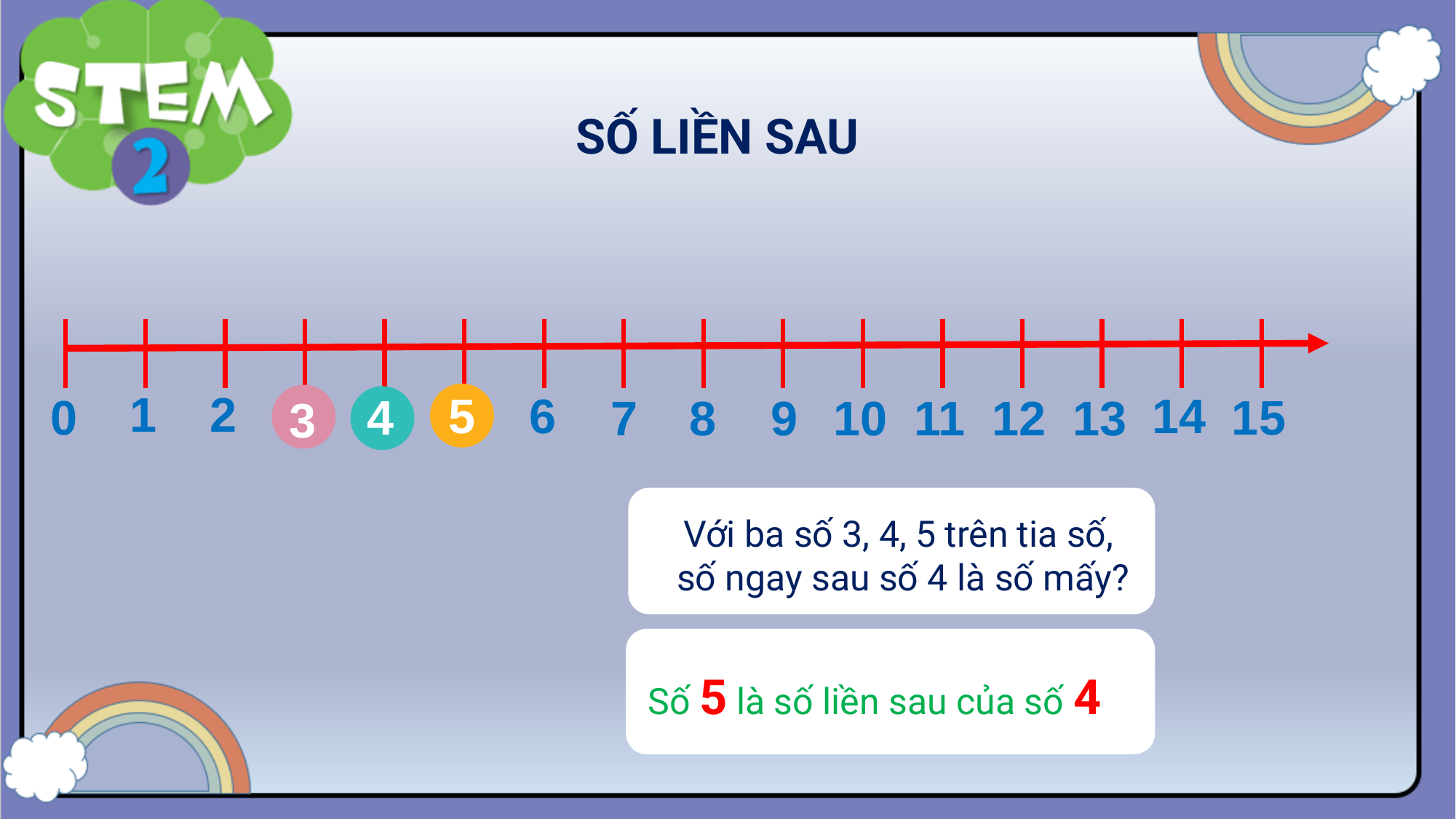

SỐ LIỀN SAU
1
2
6
14
5

0
4

15
7
8
9
11
12
13
10
3

Với ba số 3, 4, 5 trên tia số,
số ngay sau số 4 là số mấy?

Số 5 là số liền sau của số 4